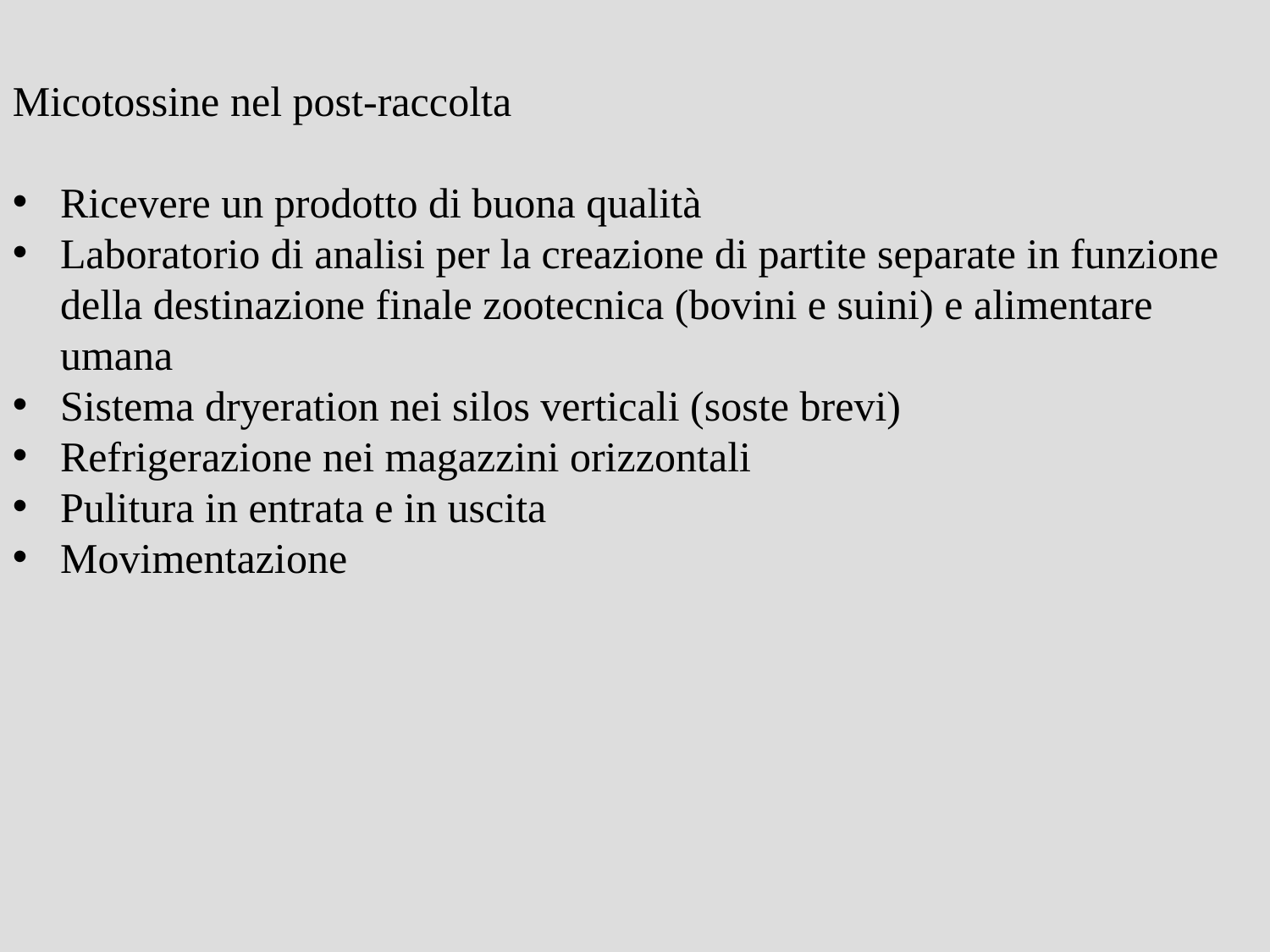

Micotossine nel post-raccolta

Ricevere un prodotto di buona qualità
Laboratorio di analisi per la creazione di partite separate in funzione della destinazione finale zootecnica (bovini e suini) e alimentare umana
Sistema dryeration nei silos verticali (soste brevi)
Refrigerazione nei magazzini orizzontali
Pulitura in entrata e in uscita
Movimentazione